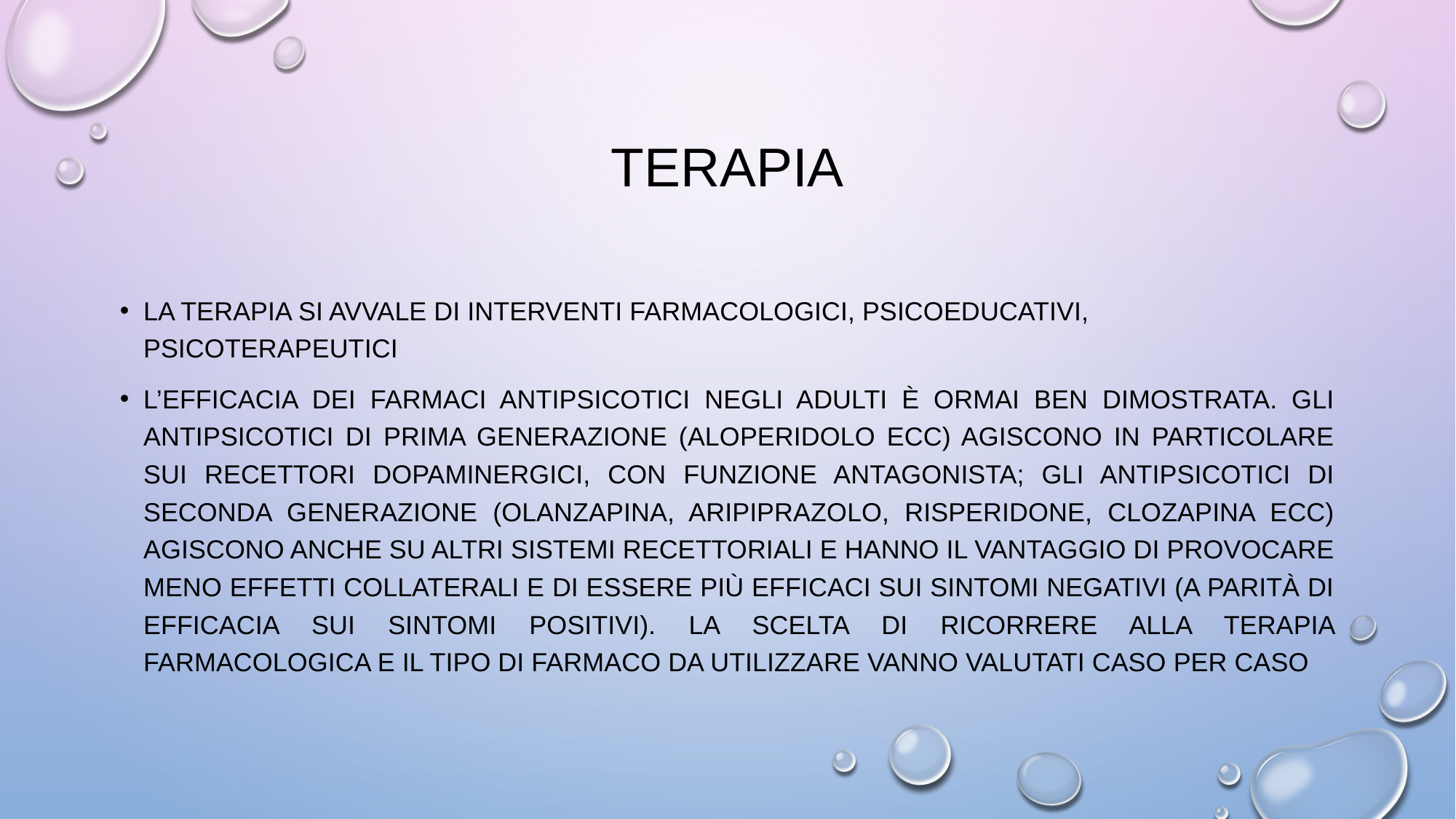

# terapia
La terapia si avvale di interventi farmacologici, psicoeducativi, psicoterapeutici
L’efficacia dei farmaci antipsicotici negli adulti è ormai ben dimostrata. Gli antipsicotici di prima generazione (aloperidolo ecc) agiscono in particolare sui recettori dopaminergici, con funzione antagonista; gli antipsicotici di seconda generazione (olanzapina, aripiprazolo, risperidone, clozapina ecc) agiscono anche su altri sistemi recettoriali e hanno il vantaggio di provocare meno effetti collaterali e di essere più efficaci sui sintomi negativi (a parità di efficacia sui sintomi positivi). La scelta di ricorrere alla terapia farmacologica e il tipo di farmaco da utilizzare vanno valutati caso per caso